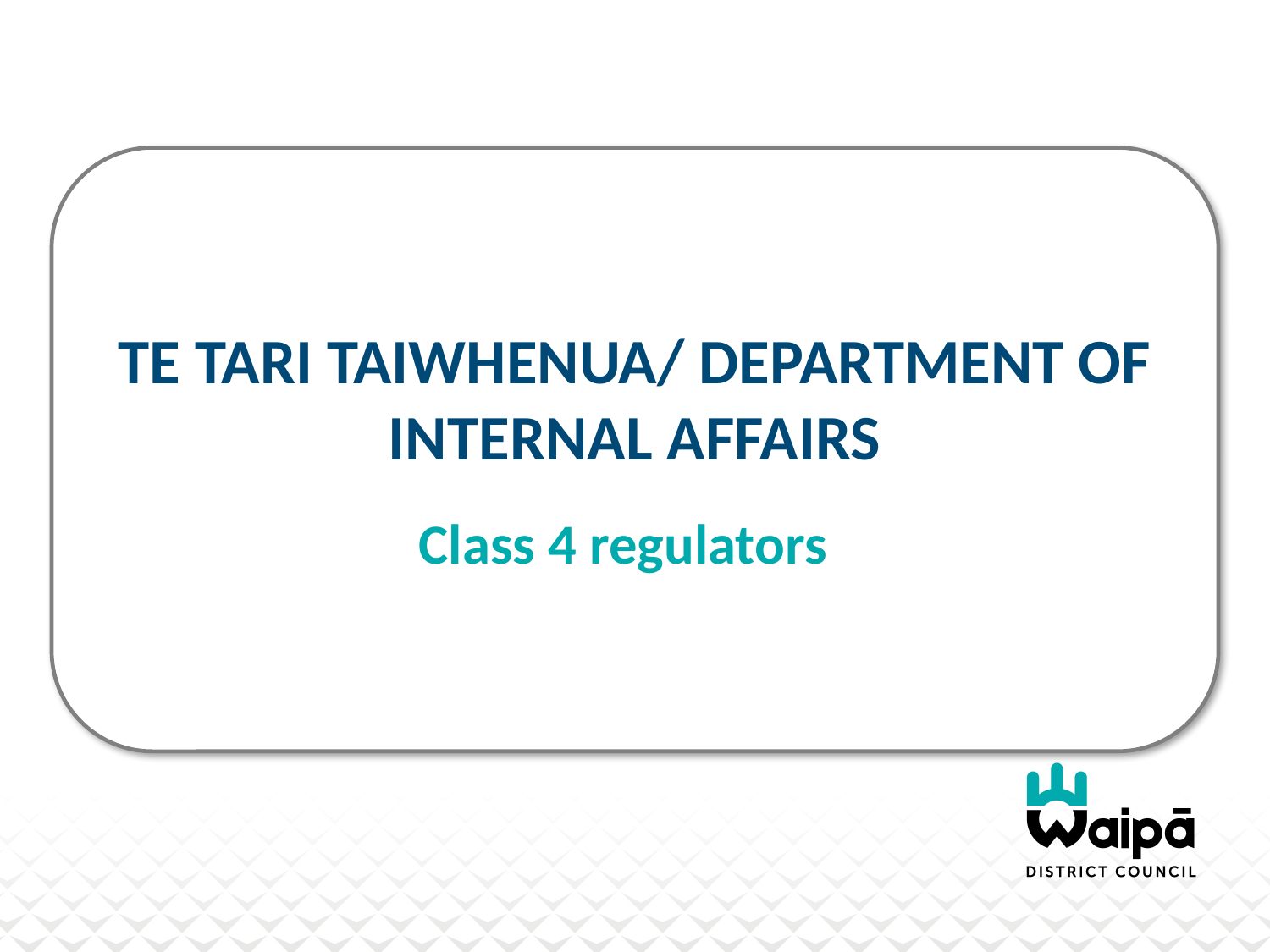

# te tari taiwhenua/ department of internal affairs
Class 4 regulators